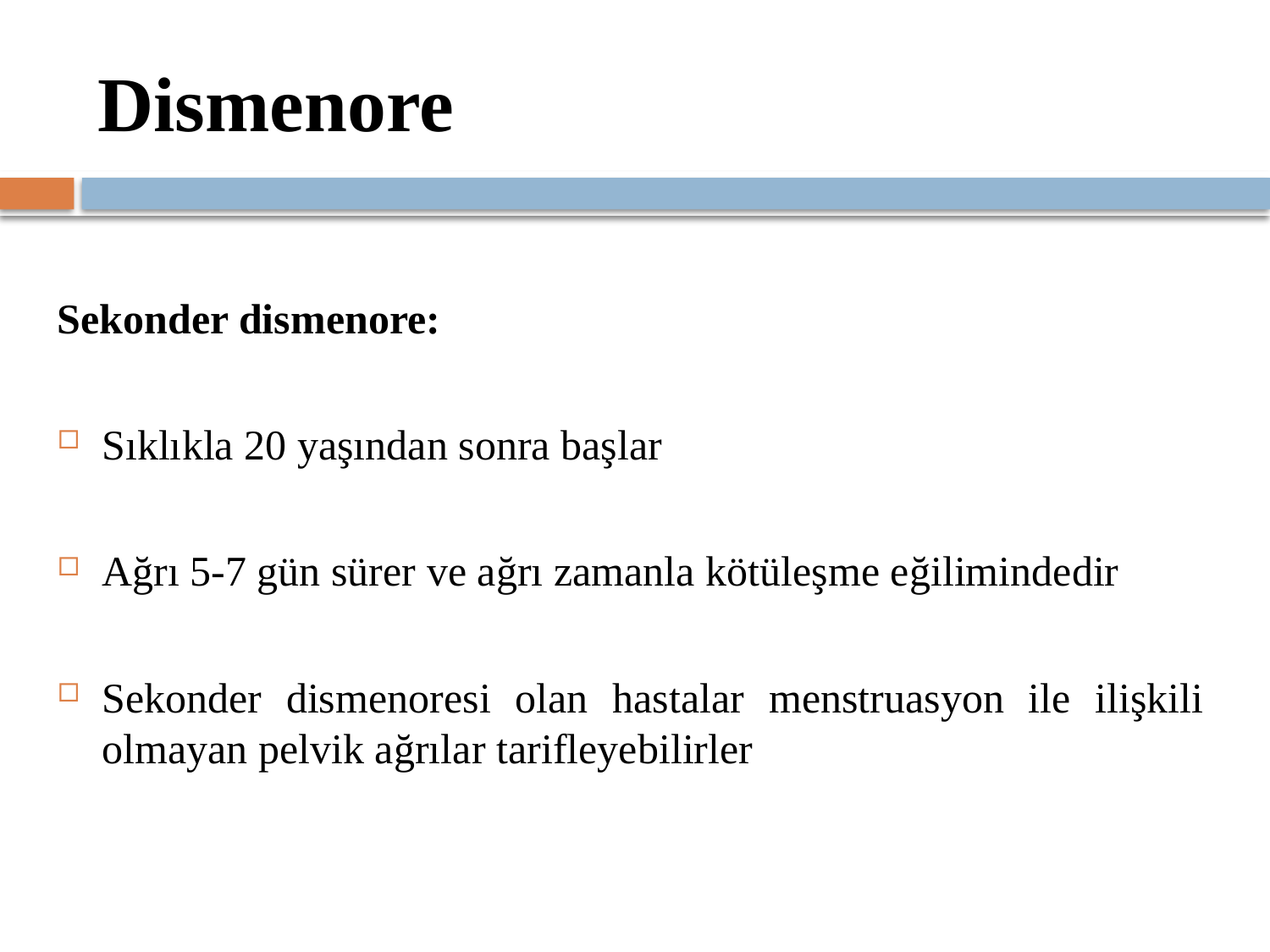

# Dismenore

Sekonder dismenore:

Sıklıkla 20 yaşından sonra başlar

Ağrı 5-7 gün sürer ve ağrı zamanla kötüleşme eğilimindedir

Sekonder dismenoresi olan hastalar menstruasyon ile ilişkili olmayan pelvik ağrılar tarifleyebilirler